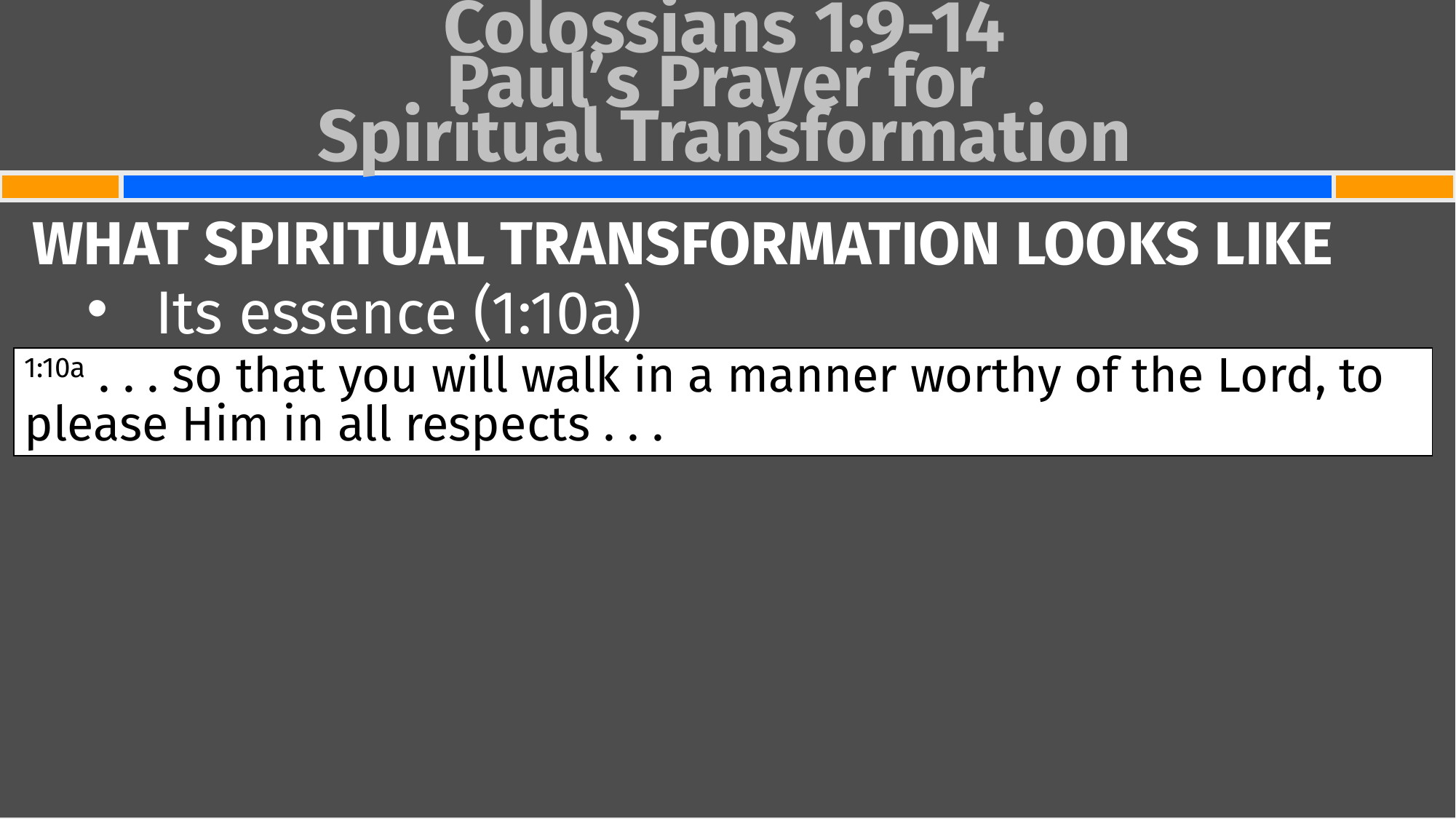

Colossians 1:9-14
Paul’s Prayer for
Spiritual Transformation
#

WHAT SPIRITUAL TRANSFORMATION LOOKS LIKE
Its essence (1:10a)
1:10a . . . so that you will walk in a manner worthy of the Lord, to please Him in all respects . . .